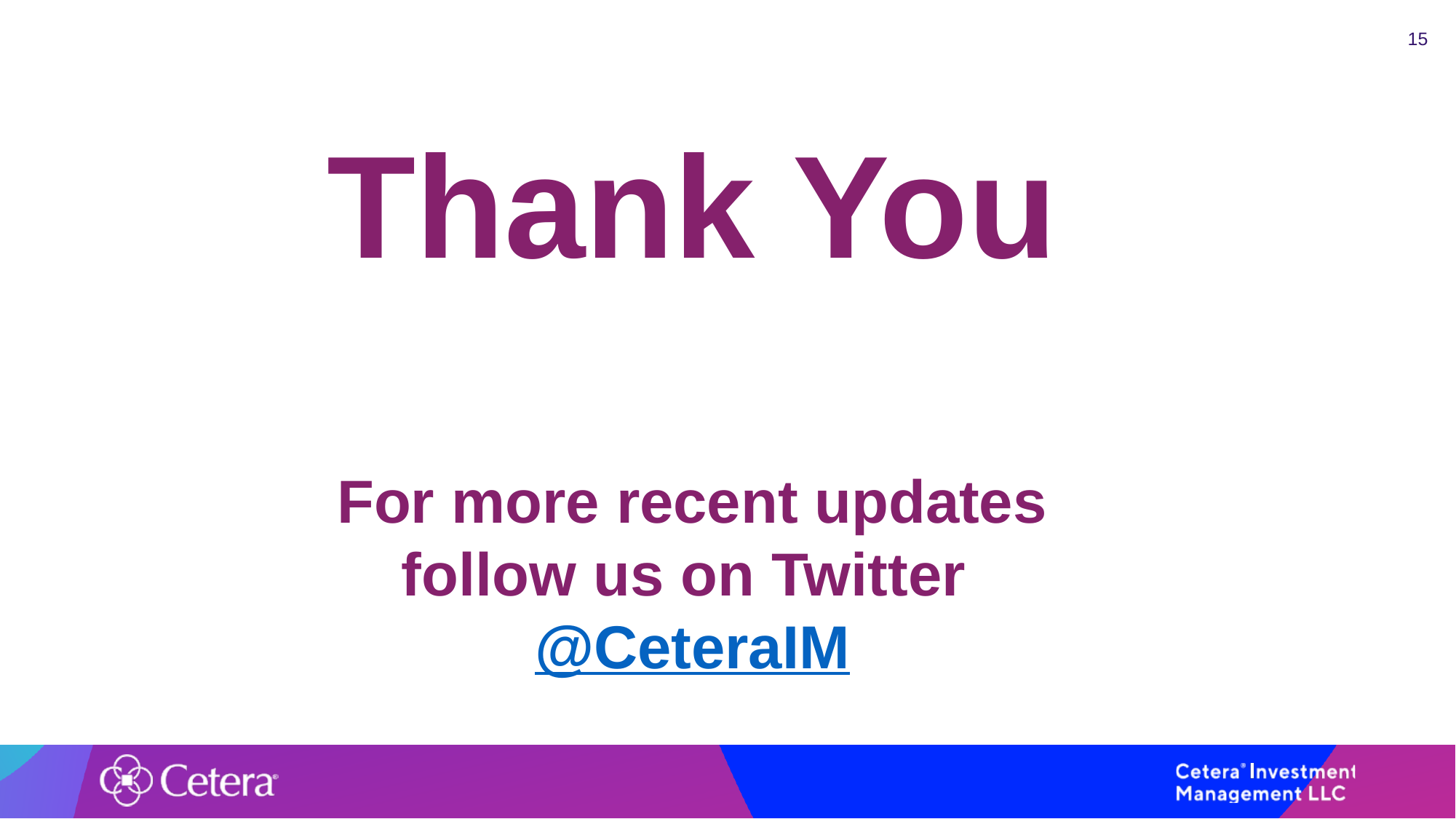

15
Thank You

For more recent updates follow us on Twitter @CeteraIM